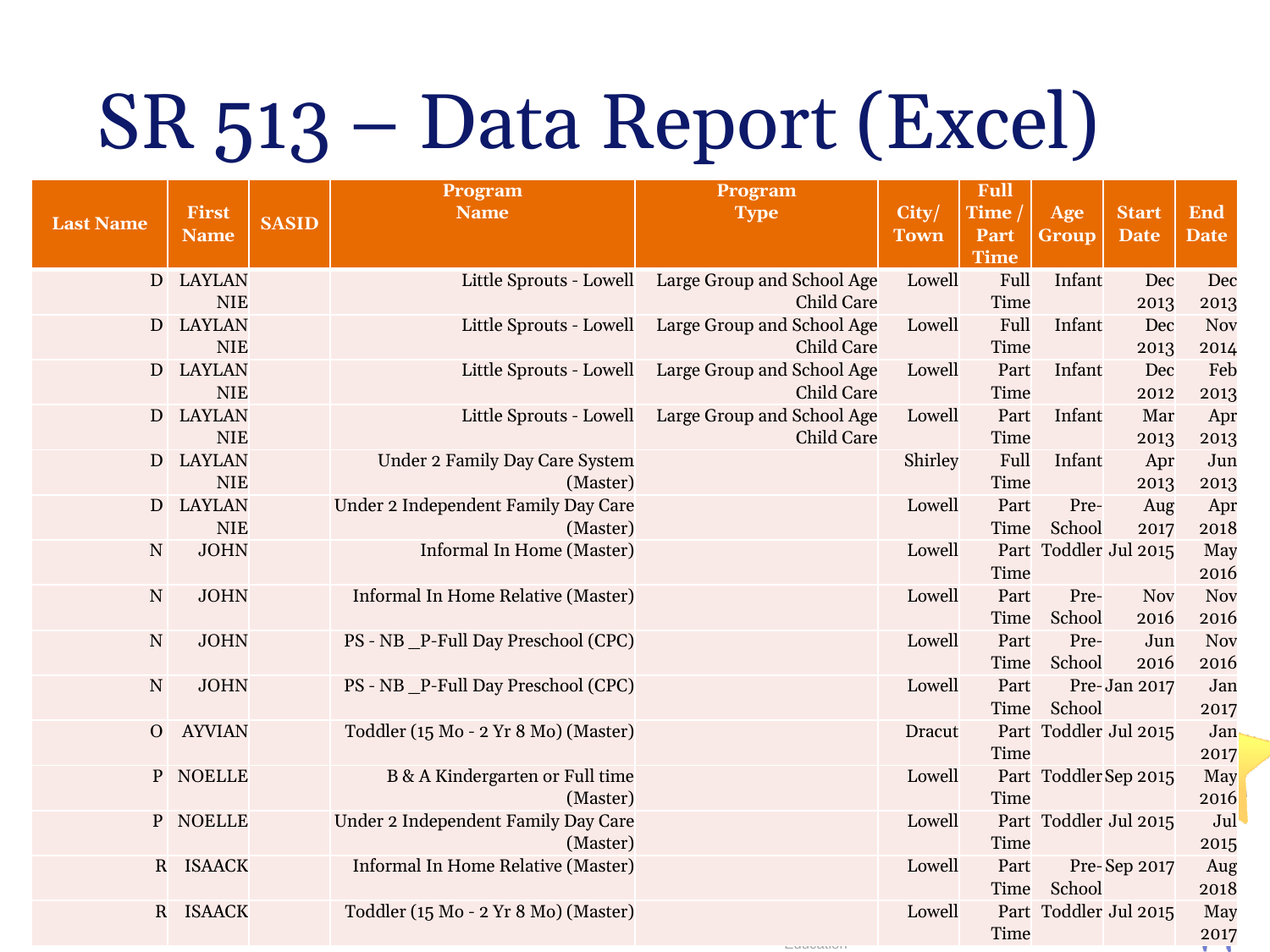

# SR 513 – Data Report (Excel)
| Last Name | First Name | SASID | Program Name | Program Type | City/ Town | Full Time / Part Time | Age Group | Start Date | End Date |
| --- | --- | --- | --- | --- | --- | --- | --- | --- | --- |
| D | LAYLANNIE |  | Little Sprouts - Lowell | Large Group and School Age Child Care | Lowell | Full Time | Infant | Dec 2013 | Dec 2013 |
| D | LAYLANNIE |  | Little Sprouts - Lowell | Large Group and School Age Child Care | Lowell | Full Time | Infant | Dec 2013 | Nov 2014 |
| D | LAYLANNIE |  | Little Sprouts - Lowell | Large Group and School Age Child Care | Lowell | Part Time | Infant | Dec 2012 | Feb 2013 |
| D | LAYLANNIE |  | Little Sprouts - Lowell | Large Group and School Age Child Care | Lowell | Part Time | Infant | Mar 2013 | Apr 2013 |
| D | LAYLANNIE |  | Under 2 Family Day Care System (Master) |  | Shirley | Full Time | Infant | Apr 2013 | Jun 2013 |
| D | LAYLANNIE |  | Under 2 Independent Family Day Care (Master) |  | Lowell | Part Time | Pre-School | Aug 2017 | Apr 2018 |
| N | JOHN |  | Informal In Home (Master) |  | Lowell | Part Time | Toddler | Jul 2015 | May 2016 |
| N | JOHN |  | Informal In Home Relative (Master) |  | Lowell | Part Time | Pre-School | Nov 2016 | Nov 2016 |
| N | JOHN |  | PS - NB \_P-Full Day Preschool (CPC) |  | Lowell | Part Time | Pre-School | Jun 2016 | Nov 2016 |
| N | JOHN |  | PS - NB \_P-Full Day Preschool (CPC) |  | Lowell | Part Time | Pre-School | Jan 2017 | Jan 2017 |
| O | AYVIAN |  | Toddler (15 Mo - 2 Yr 8 Mo) (Master) |  | Dracut | Part Time | Toddler | Jul 2015 | Jan 2017 |
| P | NOELLE |  | B & A Kindergarten or Full time (Master) |  | Lowell | Part Time | Toddler | Sep 2015 | May 2016 |
| P | NOELLE |  | Under 2 Independent Family Day Care (Master) |  | Lowell | Part Time | Toddler | Jul 2015 | Jul 2015 |
| R | ISAACK |  | Informal In Home Relative (Master) |  | Lowell | Part Time | Pre-School | Sep 2017 | Aug 2018 |
| R | ISAACK |  | Toddler (15 Mo - 2 Yr 8 Mo) (Master) |  | Lowell | Part Time | Toddler | Jul 2015 | May 2017 |

5